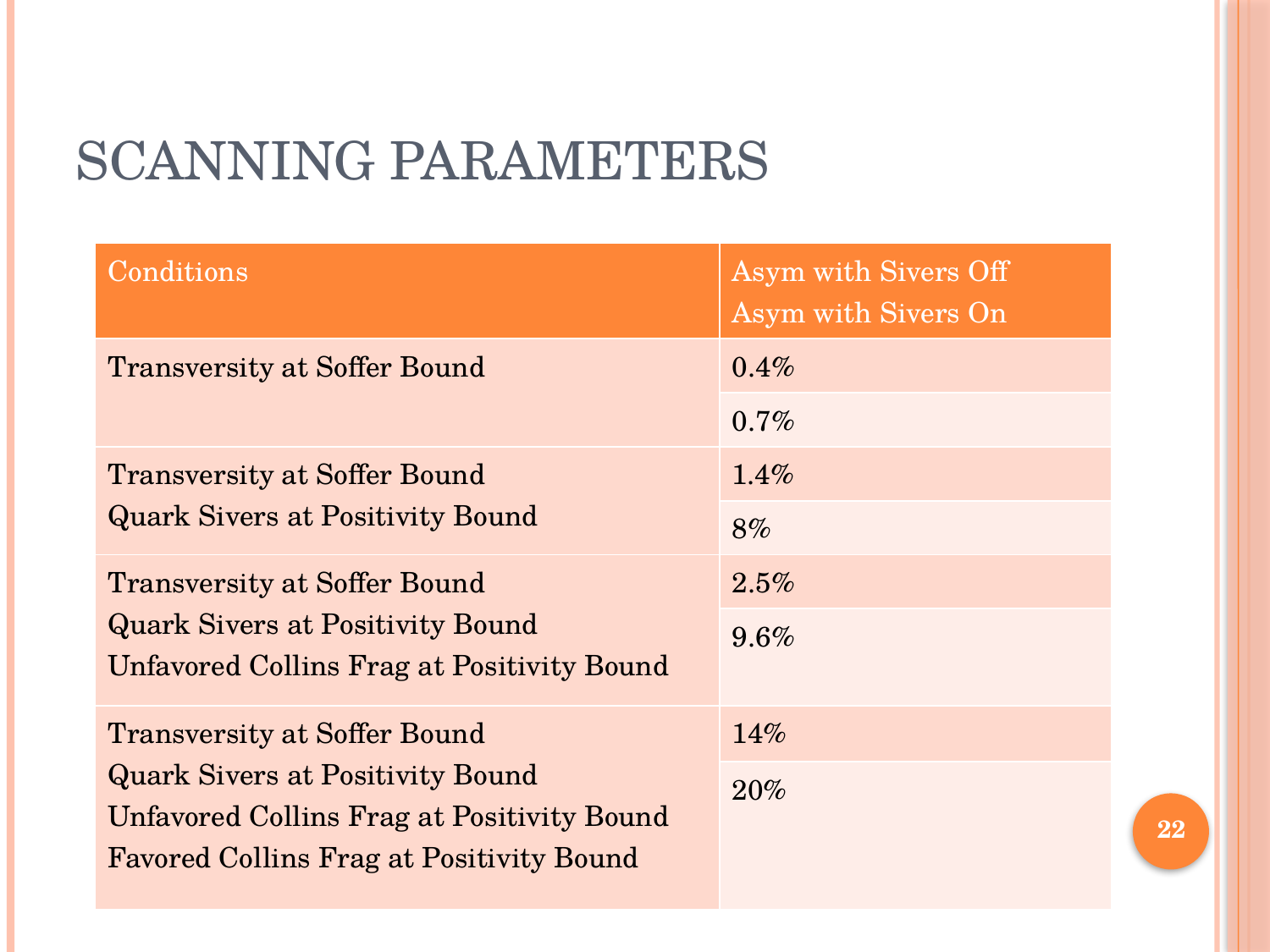

# Scanning parameters
| Conditions | Asym with Sivers Off Asym with Sivers On |
| --- | --- |
| Transversity at Soffer Bound | 0.4% |
|  | 0.7% |
| Transversity at Soffer Bound Quark Sivers at Positivity Bound | 1.4% |
|  | 8% |
| Transversity at Soffer Bound Quark Sivers at Positivity Bound Unfavored Collins Frag at Positivity Bound | 2.5% |
|  | 9.6% |
| Transversity at Soffer Bound Quark Sivers at Positivity Bound Unfavored Collins Frag at Positivity Bound Favored Collins Frag at Positivity Bound | 14% |
|  | 20% |
22